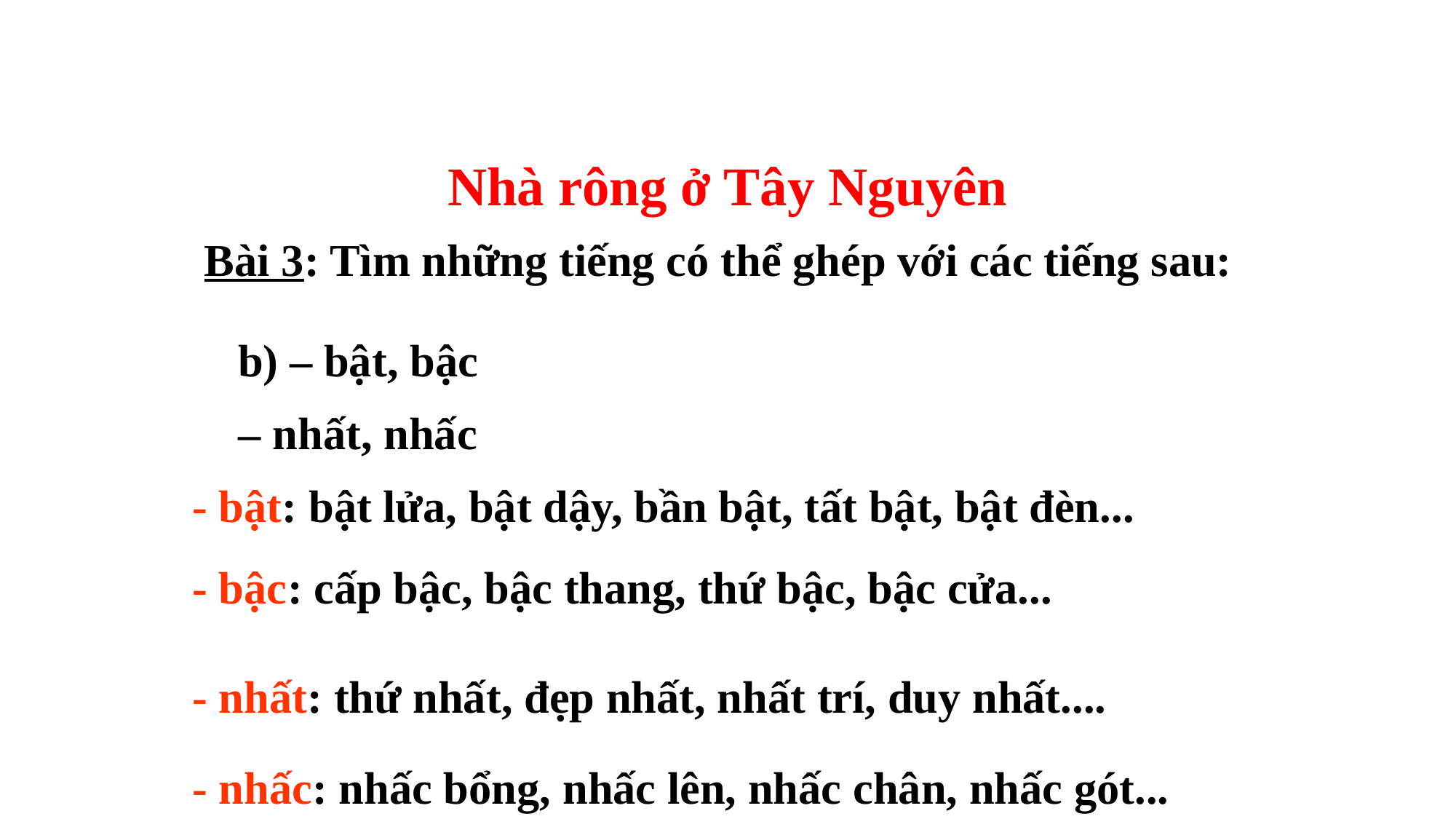

Nhà rông ở Tây Nguyên
Bài 3: Tìm những tiếng có thể ghép với các tiếng sau:
b) – bật, bậc
    – nhất, nhấc
- bật: bật lửa, bật dậy, bần bật, tất bật, bật đèn...
- bậc: cấp bậc, bậc thang, thứ bậc, bậc cửa...
- nhất: thứ nhất, đẹp nhất, nhất trí, duy nhất....
- nhấc: nhấc bổng, nhấc lên, nhấc chân, nhấc gót...